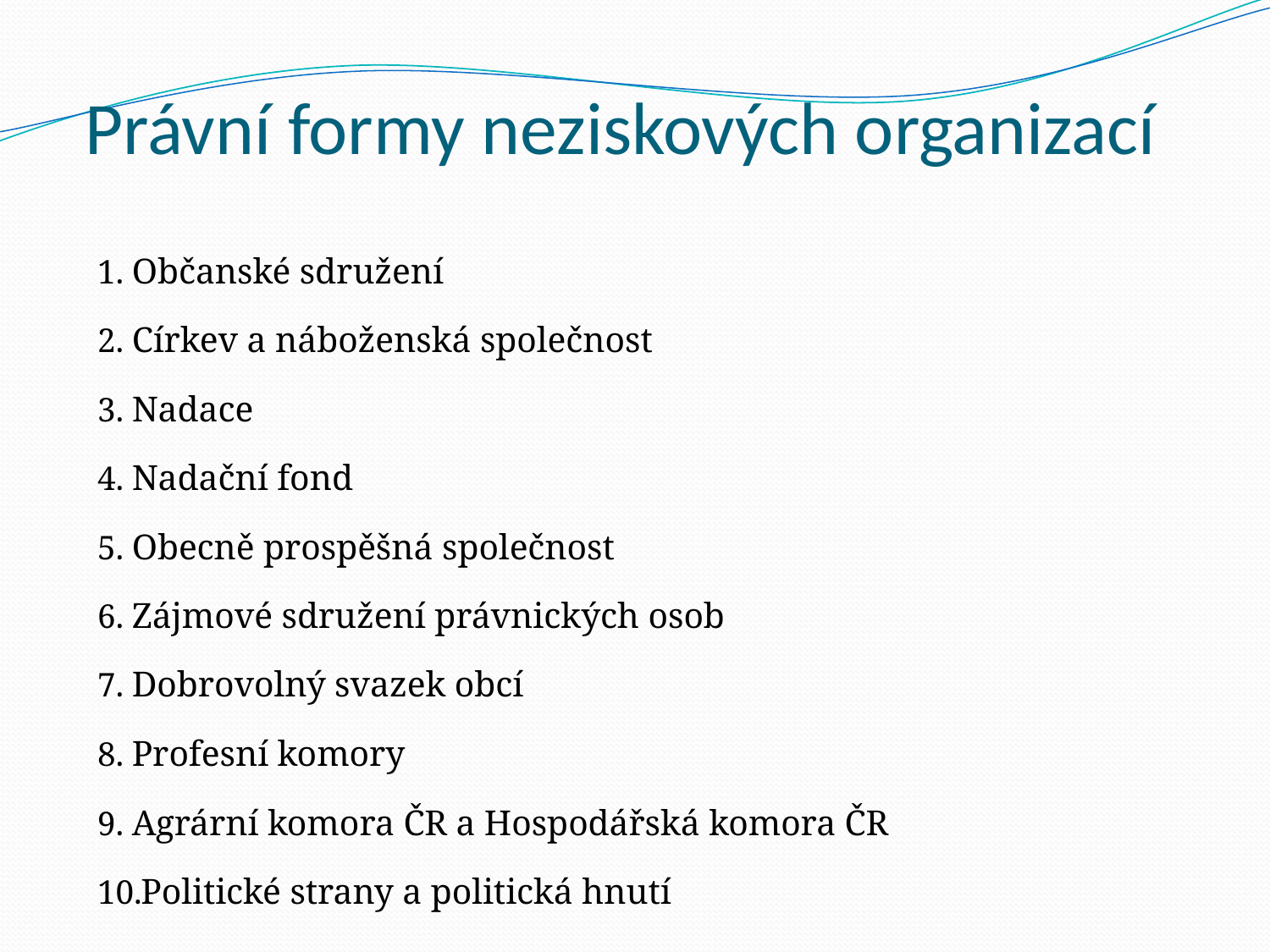

# Právní formy neziskových organizací

Občanské sdružení
Církev a náboženská společnost
Nadace
Nadační fond
Obecně prospěšná společnost
Zájmové sdružení právnických osob
Dobrovolný svazek obcí
Profesní komory
Agrární komora ČR a Hospodářská komora ČR
 Politické strany a politická hnutí